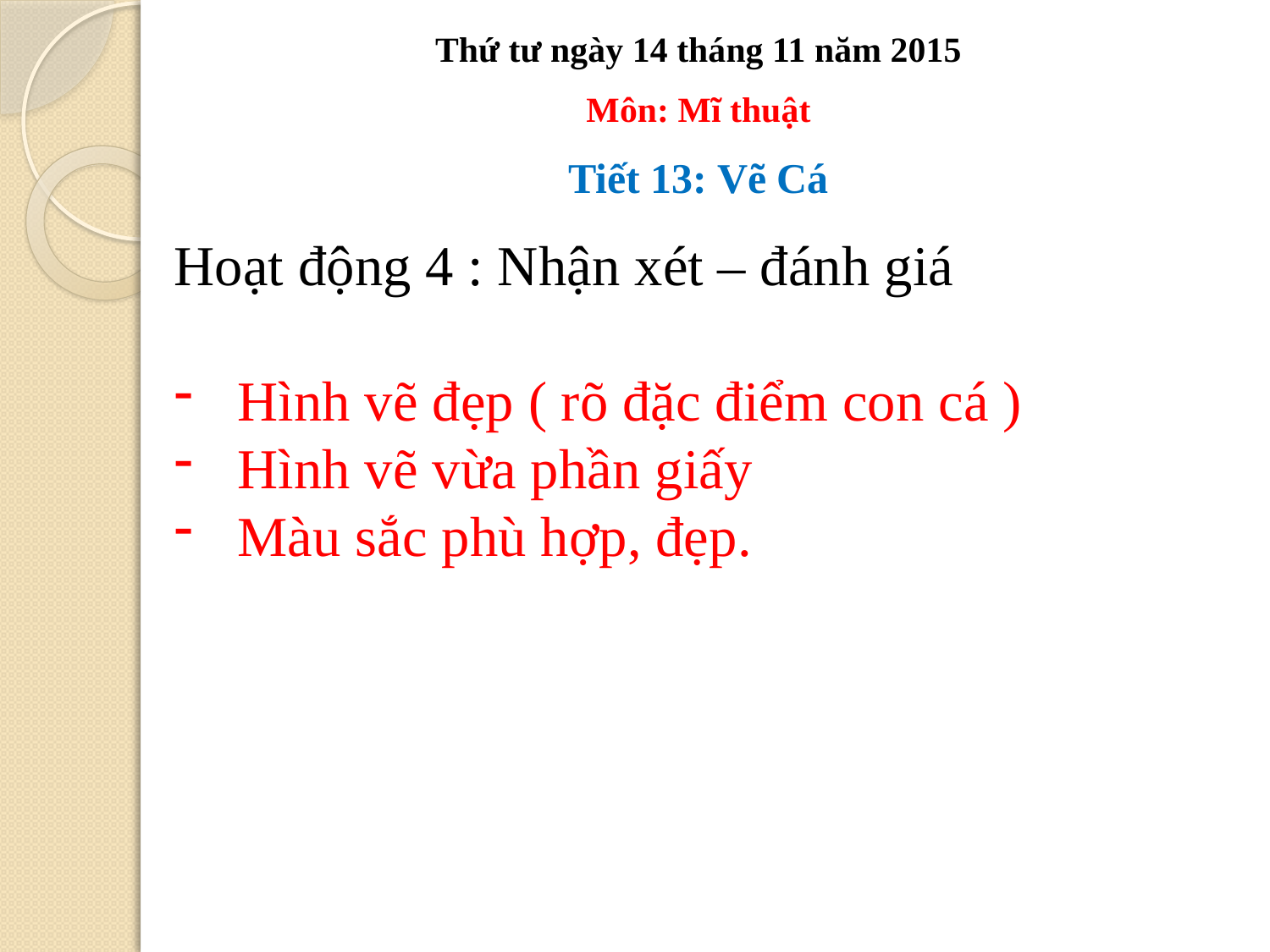

Thứ tư ngày 14 tháng 11 năm 2015
Môn: Mĩ thuật
Tiết 13: Vẽ Cá
Hoạt động 4 : Nhận xét – đánh giá

Hình vẽ đẹp ( rõ đặc điểm con cá )
Hình vẽ vừa phần giấy
Màu sắc phù hợp, đẹp.